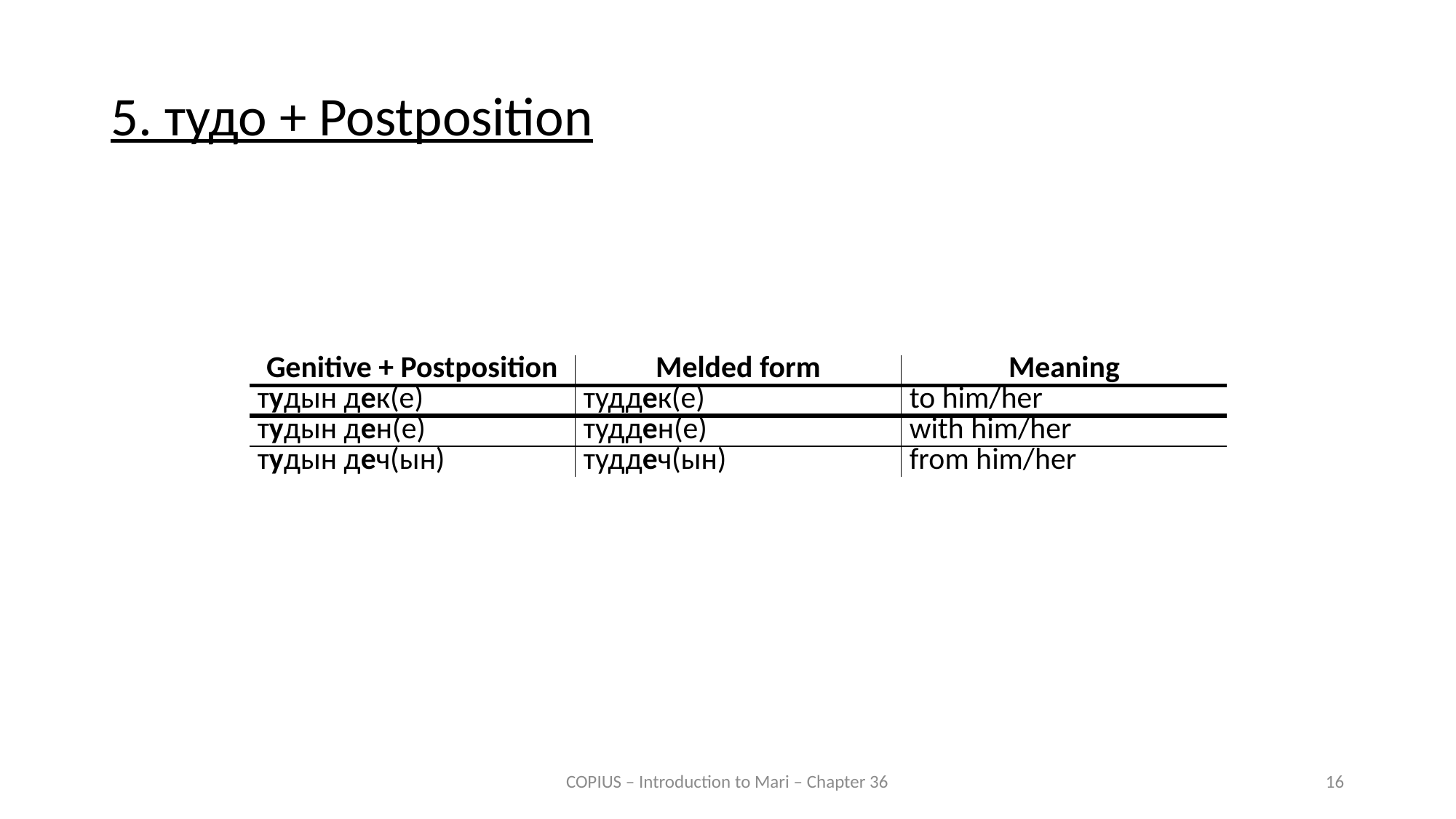

5. тудо + Postposition
| Genitive + Postposition |
| --- |
| тудын дек(е) |
| тудын ден(е) |
| тудын деч(ын) |
| Melded form |
| --- |
| туддек(е) |
| тудден(е) |
| туддеч(ын) |
| Meaning |
| --- |
| to him/her |
| with him/her |
| from him/her |
COPIUS – Introduction to Mari – Chapter 36
16